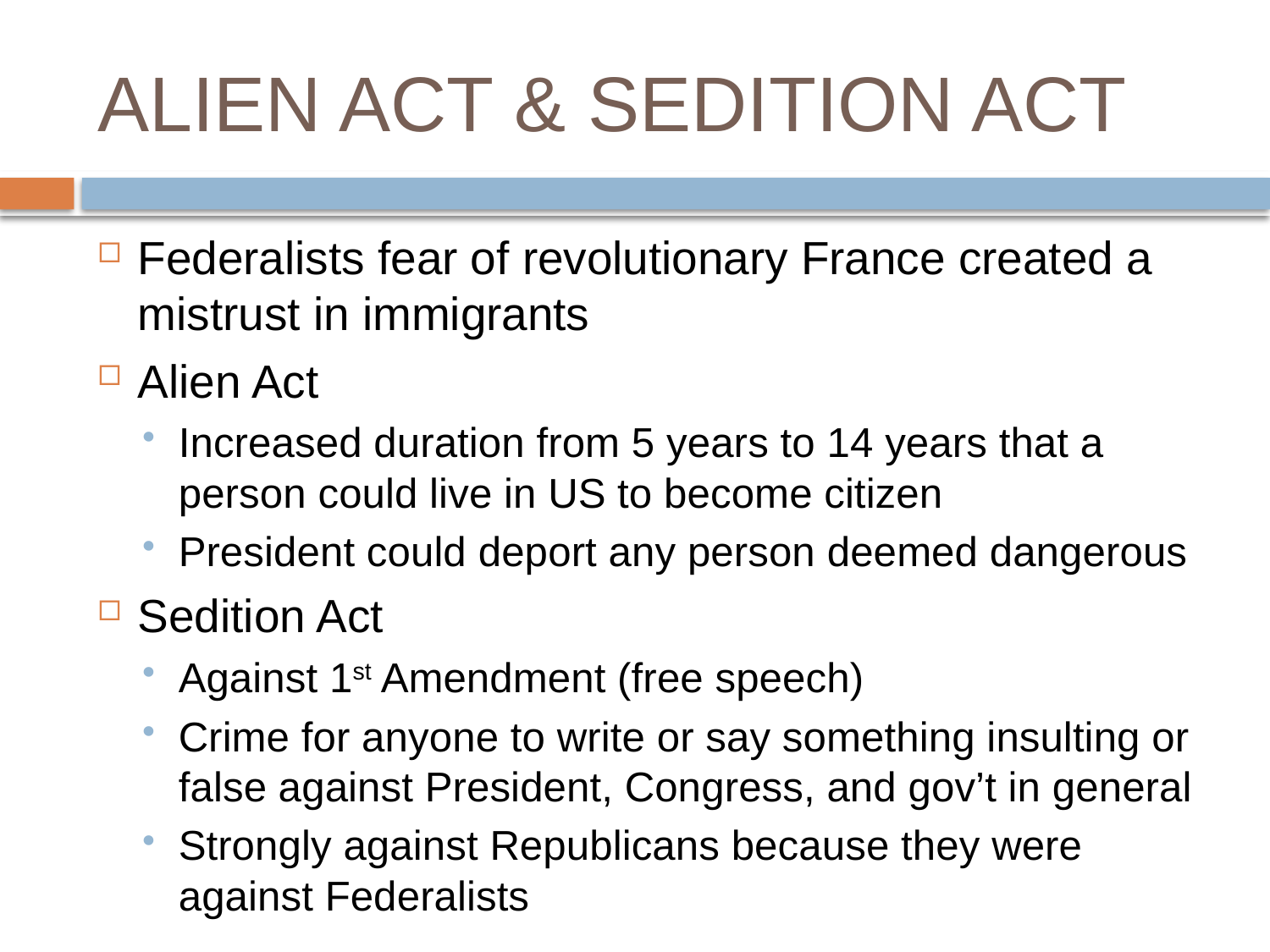

# ALIEN ACT & SEDITION ACT
Federalists fear of revolutionary France created a mistrust in immigrants
Alien Act
Increased duration from 5 years to 14 years that a person could live in US to become citizen
President could deport any person deemed dangerous
Sedition Act
Against 1st Amendment (free speech)
Crime for anyone to write or say something insulting or false against President, Congress, and gov’t in general
Strongly against Republicans because they were against Federalists